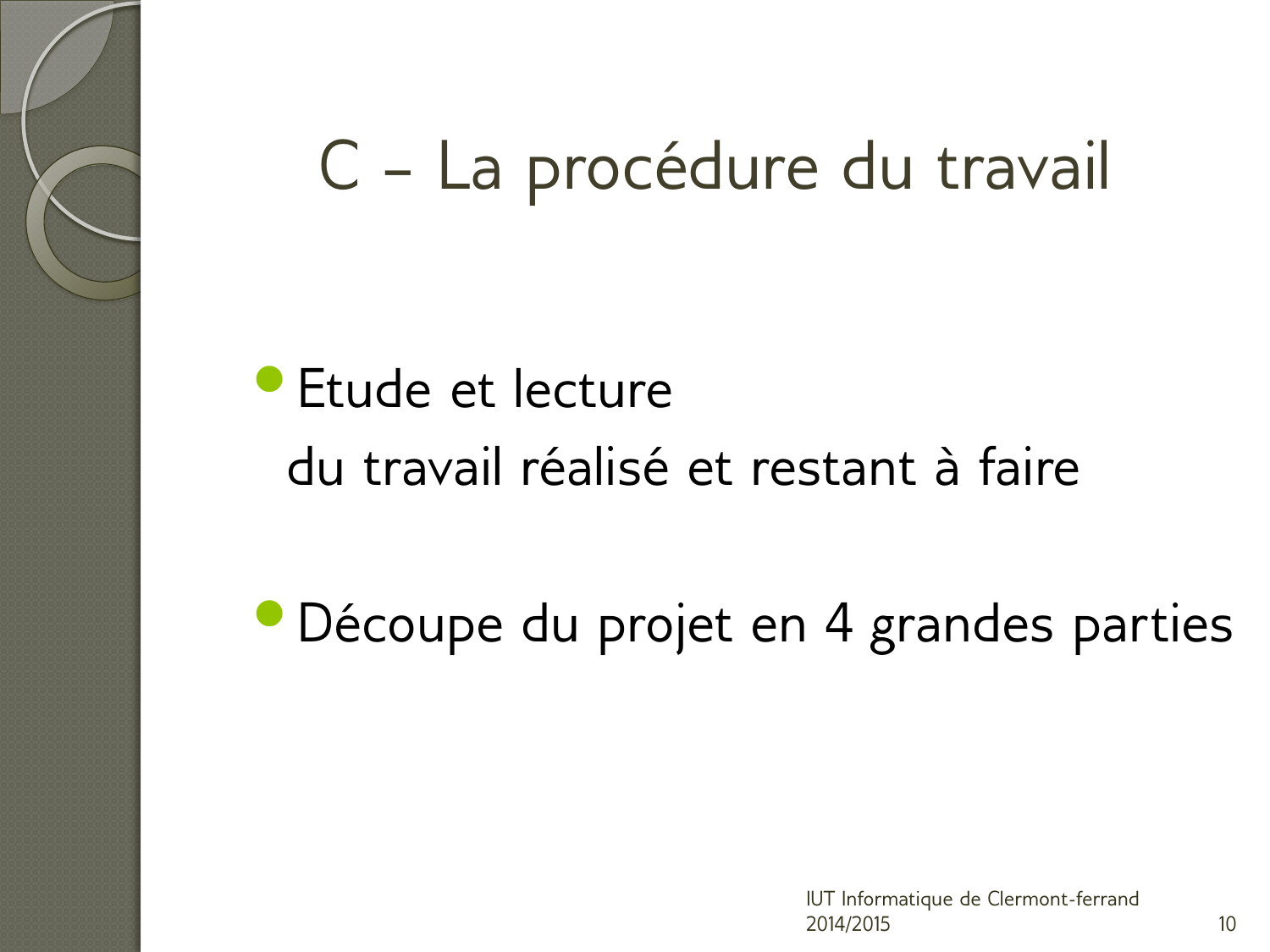

# C – La procédure du travail

Etude et lecture
  du travail réalisé et restant à faire

Découpe du projet en 4 grandes parties
IUT Informatique de Clermont-ferrand 2014/2015
10